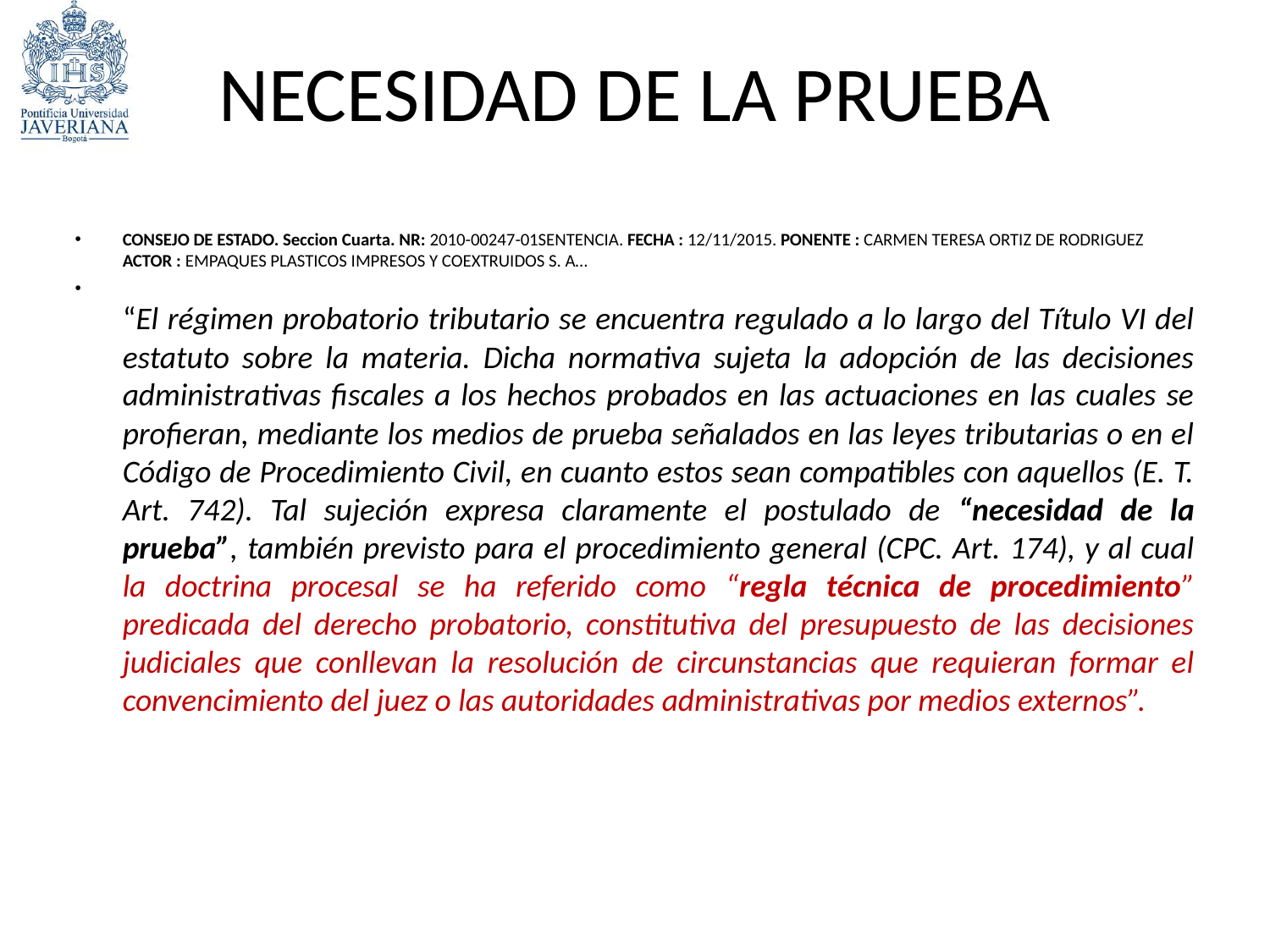

# NECESIDAD DE LA PRUEBA
CONSEJO DE ESTADO. Seccion Cuarta. NR: 2010-00247-01SENTENCIA. FECHA : 12/11/2015. PONENTE : CARMEN TERESA ORTIZ DE RODRIGUEZ
ACTOR : EMPAQUES PLASTICOS IMPRESOS Y COEXTRUIDOS S. A…
“El régimen probatorio tributario se encuentra regulado a lo largo del Título VI del estatuto sobre la materia. Dicha normativa sujeta la adopción de las decisiones administrativas fiscales a los hechos probados en las actuaciones en las cuales se profieran, mediante los medios de prueba señalados en las leyes tributarias o en el Código de Procedimiento Civil, en cuanto estos sean compatibles con aquellos (E. T. Art. 742). Tal sujeción expresa claramente el postulado de “necesidad de la prueba”, también previsto para el procedimiento general (CPC. Art. 174), y al cual la doctrina procesal se ha referido como “regla técnica de procedimiento” predicada del derecho probatorio, constitutiva del presupuesto de las decisiones judiciales que conllevan la resolución de circunstancias que requieran formar el convencimiento del juez o las autoridades administrativas por medios externos”.